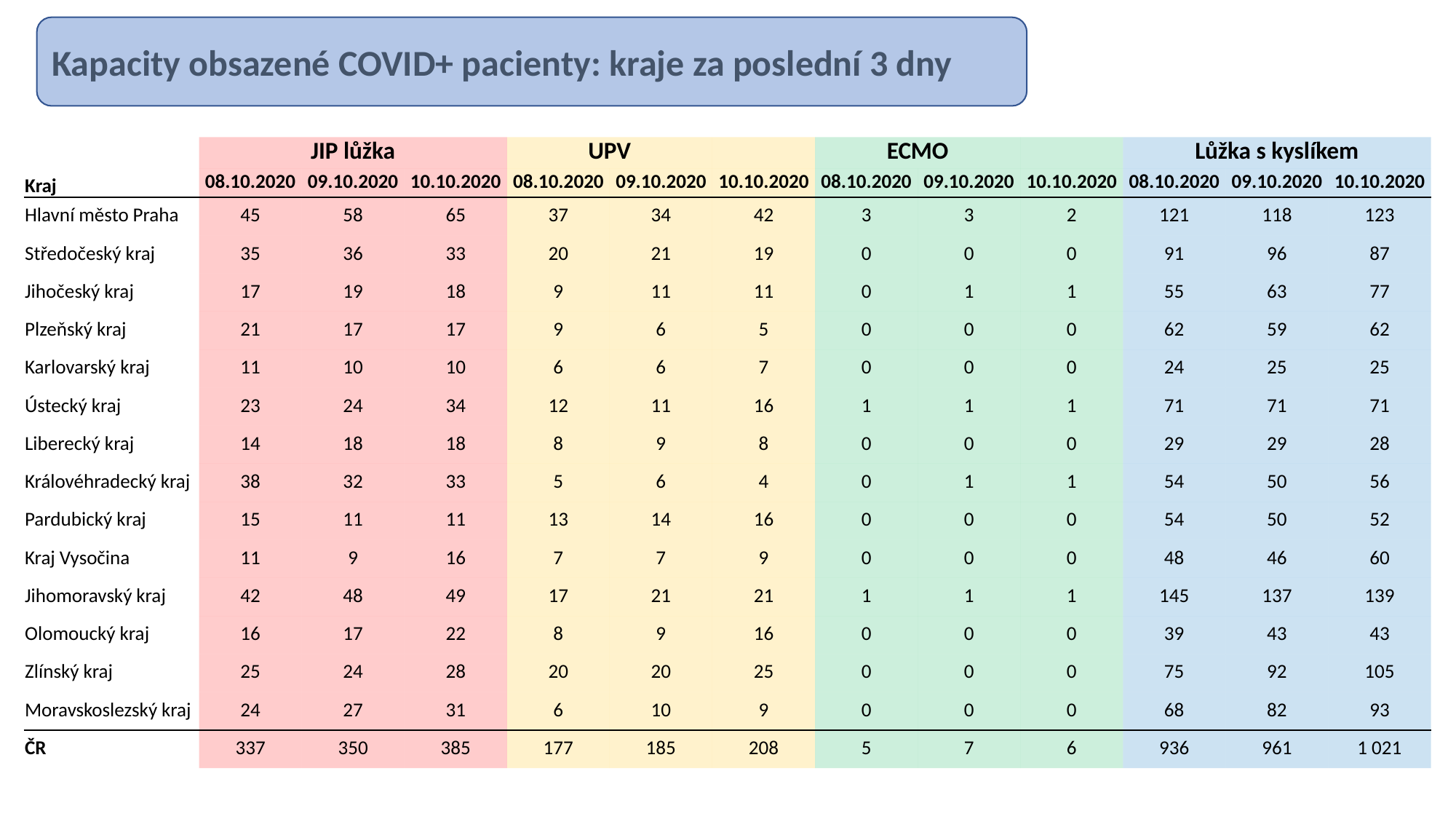

Kapacity obsazené COVID+ pacienty: kraje za poslední 3 dny
|  | JIP lůžka |  |  | UPV |  |  | ECMO |  |  | Lůžka s kyslíkem |  |  |
| --- | --- | --- | --- | --- | --- | --- | --- | --- | --- | --- | --- | --- |
| Kraj | 08.10.2020 | 09.10.2020 | 10.10.2020 | 08.10.2020 | 09.10.2020 | 10.10.2020 | 08.10.2020 | 09.10.2020 | 10.10.2020 | 08.10.2020 | 09.10.2020 | 10.10.2020 |
| Hlavní město Praha | 45 | 58 | 65 | 37 | 34 | 42 | 3 | 3 | 2 | 121 | 118 | 123 |
| Středočeský kraj | 35 | 36 | 33 | 20 | 21 | 19 | 0 | 0 | 0 | 91 | 96 | 87 |
| Jihočeský kraj | 17 | 19 | 18 | 9 | 11 | 11 | 0 | 1 | 1 | 55 | 63 | 77 |
| Plzeňský kraj | 21 | 17 | 17 | 9 | 6 | 5 | 0 | 0 | 0 | 62 | 59 | 62 |
| Karlovarský kraj | 11 | 10 | 10 | 6 | 6 | 7 | 0 | 0 | 0 | 24 | 25 | 25 |
| Ústecký kraj | 23 | 24 | 34 | 12 | 11 | 16 | 1 | 1 | 1 | 71 | 71 | 71 |
| Liberecký kraj | 14 | 18 | 18 | 8 | 9 | 8 | 0 | 0 | 0 | 29 | 29 | 28 |
| Královéhradecký kraj | 38 | 32 | 33 | 5 | 6 | 4 | 0 | 1 | 1 | 54 | 50 | 56 |
| Pardubický kraj | 15 | 11 | 11 | 13 | 14 | 16 | 0 | 0 | 0 | 54 | 50 | 52 |
| Kraj Vysočina | 11 | 9 | 16 | 7 | 7 | 9 | 0 | 0 | 0 | 48 | 46 | 60 |
| Jihomoravský kraj | 42 | 48 | 49 | 17 | 21 | 21 | 1 | 1 | 1 | 145 | 137 | 139 |
| Olomoucký kraj | 16 | 17 | 22 | 8 | 9 | 16 | 0 | 0 | 0 | 39 | 43 | 43 |
| Zlínský kraj | 25 | 24 | 28 | 20 | 20 | 25 | 0 | 0 | 0 | 75 | 92 | 105 |
| Moravskoslezský kraj | 24 | 27 | 31 | 6 | 10 | 9 | 0 | 0 | 0 | 68 | 82 | 93 |
| ČR | 337 | 350 | 385 | 177 | 185 | 208 | 5 | 7 | 6 | 936 | 961 | 1 021 |